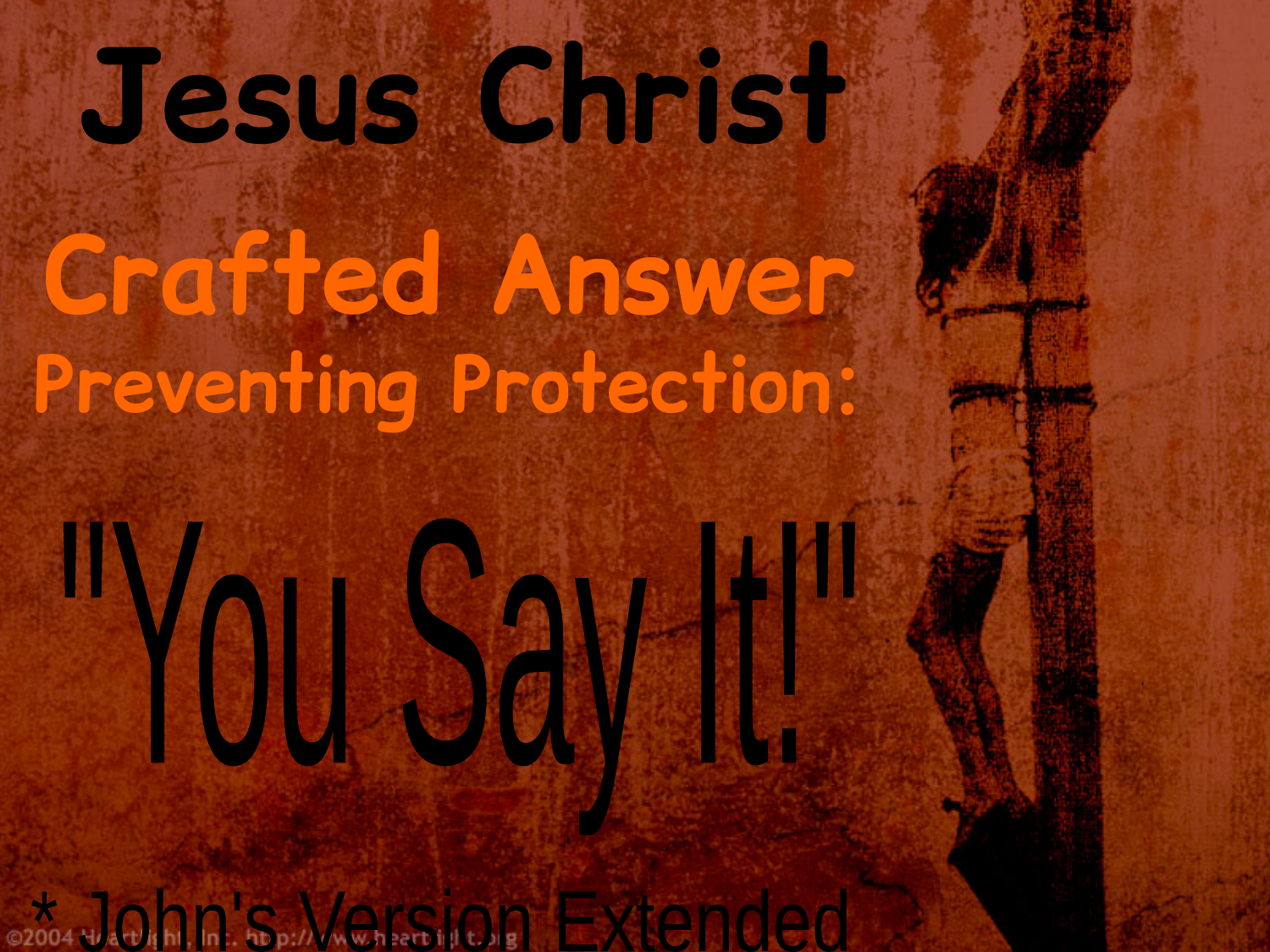

David Lee Burris:
Pilate & Jesus On Origin Of Power – Angels Would Have Saved In Both Temptation & Crucifixion  Oriental Culture Of Baltic Rim Certified Lunacy & Protected It  – i.e.  Great Pyramid Legally Prohibited From Measure – Westerner Dressed In Pink Ballet Outfit  – “Don’t Touch My TuTu”
Judicial Authorities Queried Accused Madmen As To Their Self-Identity & Thought Rationality
# Jesus Christ
Crafted Answer Preventing Protection:

"You Say It!"
* John's Version Extended